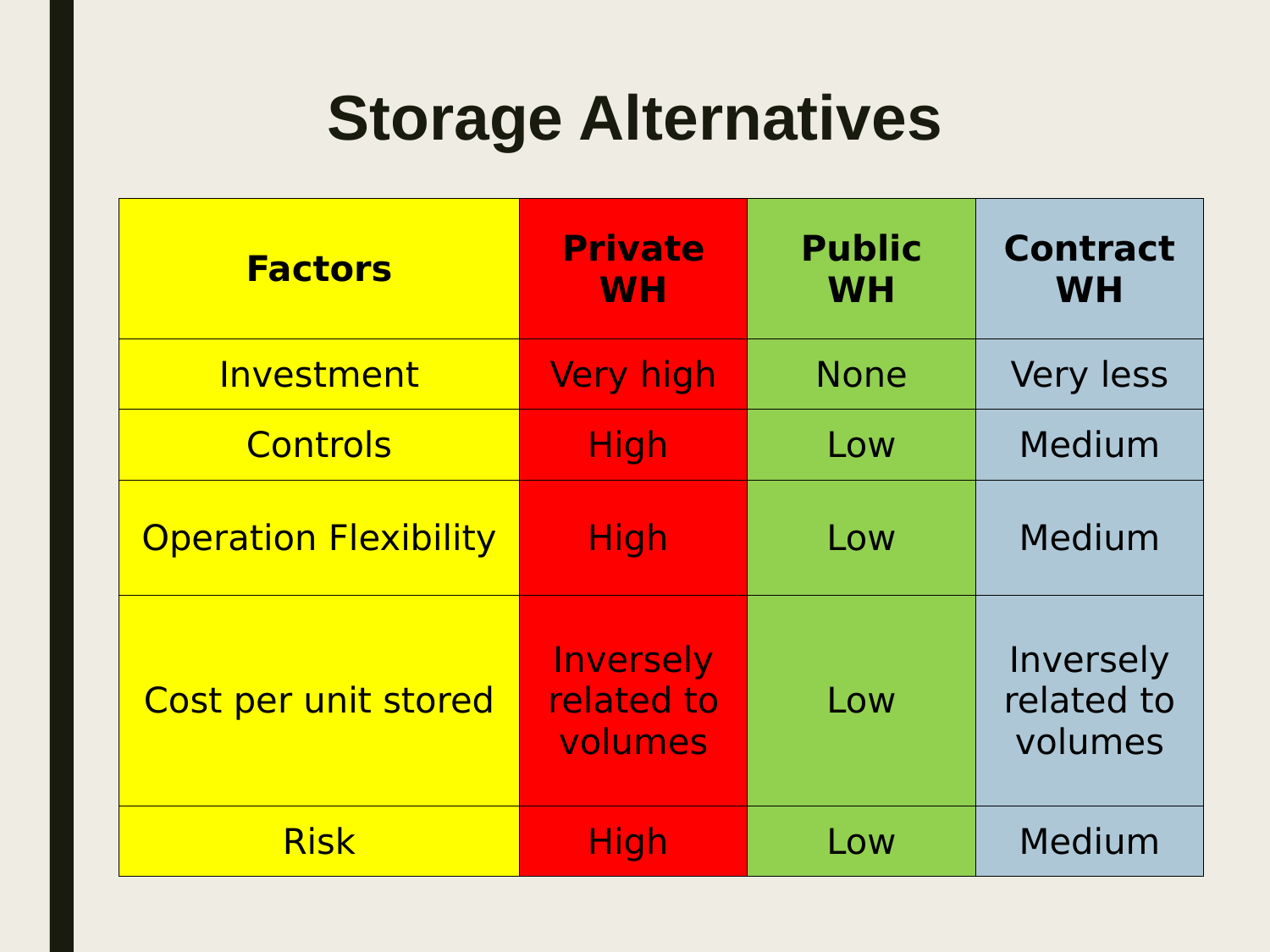

Storage Alternatives
| Factors | Private WH | Public WH | Contract WH |
| --- | --- | --- | --- |
| Investment | Very high | None | Very less |
| Controls | High | Low | Medium |
| Operation Flexibility | High | Low | Medium |
| Cost per unit stored | Inversely related to volumes | Low | Inversely related to volumes |
| Risk | High | Low | Medium |